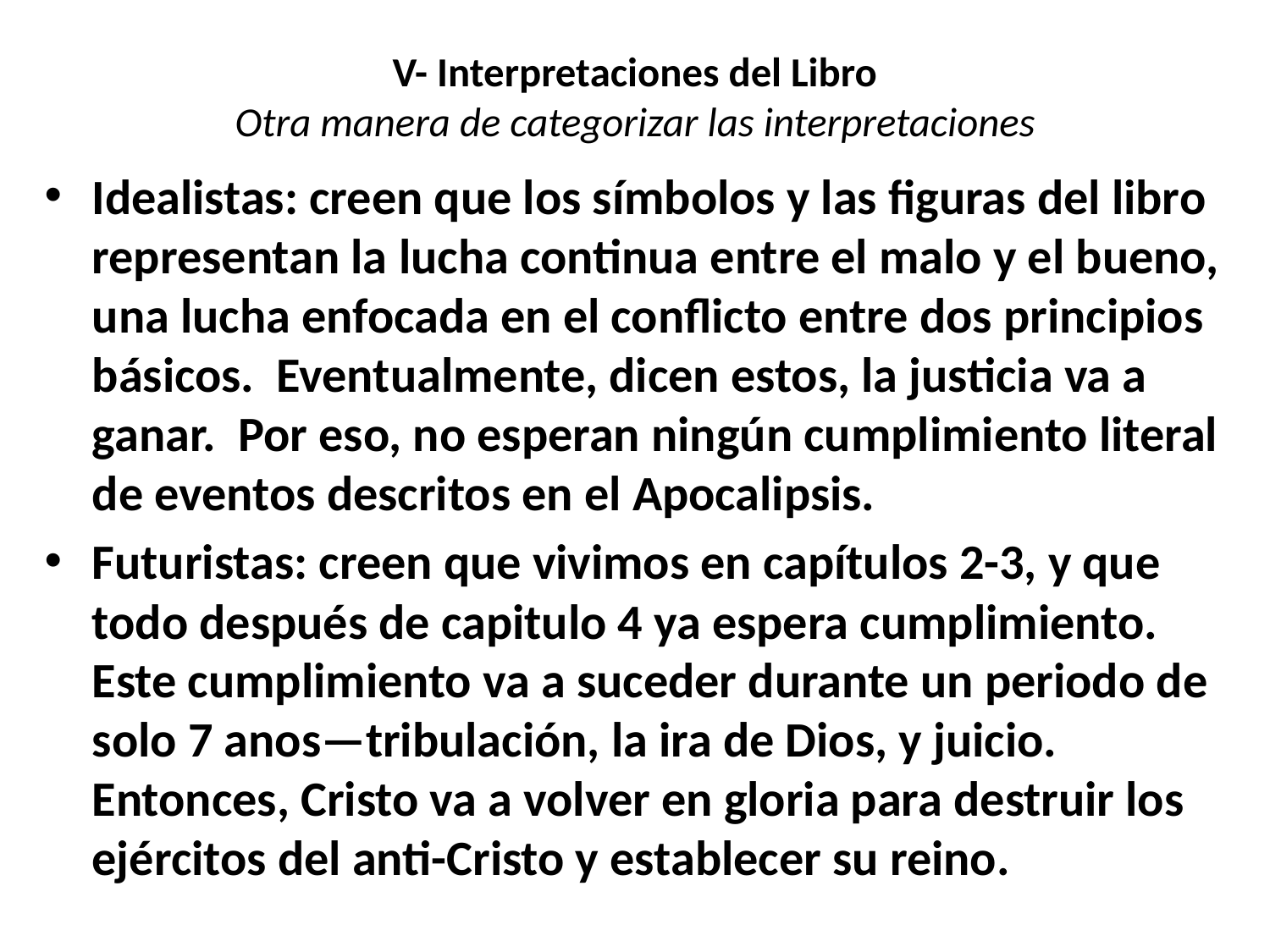

# V- Interpretaciones del Libro Otra manera de categorizar las interpretaciones
Idealistas: creen que los símbolos y las figuras del libro representan la lucha continua entre el malo y el bueno, una lucha enfocada en el conflicto entre dos principios básicos.  Eventualmente, dicen estos, la justicia va a ganar.  Por eso, no esperan ningún cumplimiento literal de eventos descritos en el Apocalipsis.
Futuristas: creen que vivimos en capítulos 2-3, y que todo después de capitulo 4 ya espera cumplimiento. Este cumplimiento va a suceder durante un periodo de solo 7 anos—tribulación, la ira de Dios, y juicio.  Entonces, Cristo va a volver en gloria para destruir los ejércitos del anti-Cristo y establecer su reino.